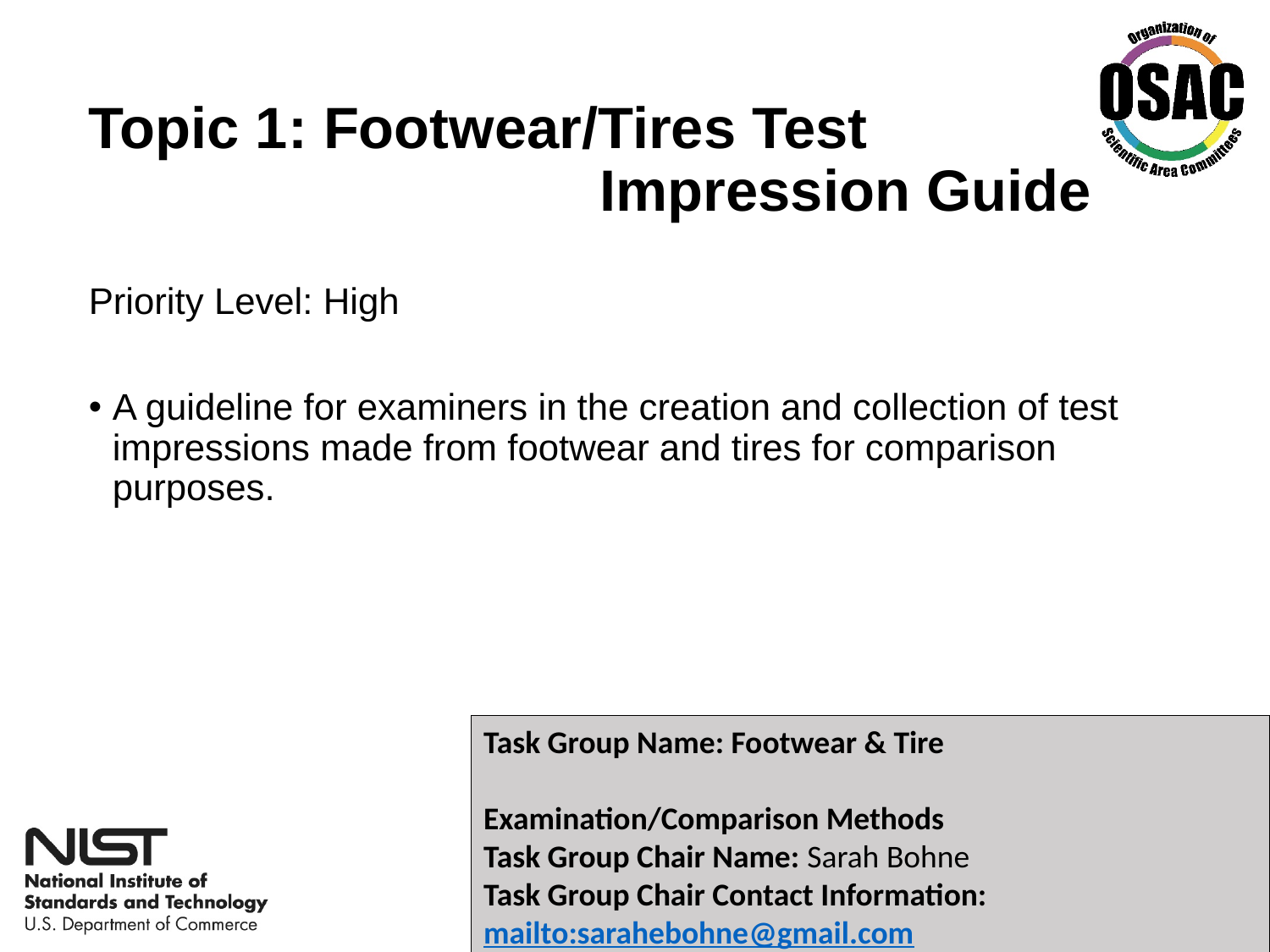

# Topic 1: Footwear/Tires Test 				                Impression Guide
Priority Level: High

A guideline for examiners in the creation and collection of test impressions made from footwear and tires for comparison purposes.

Task Group Name: Footwear & Tire 			                                          		Examination/Comparison Methods
Task Group Chair Name: Sarah Bohne
Task Group Chair Contact Information: mailto:sarahebohne@gmail.com
8